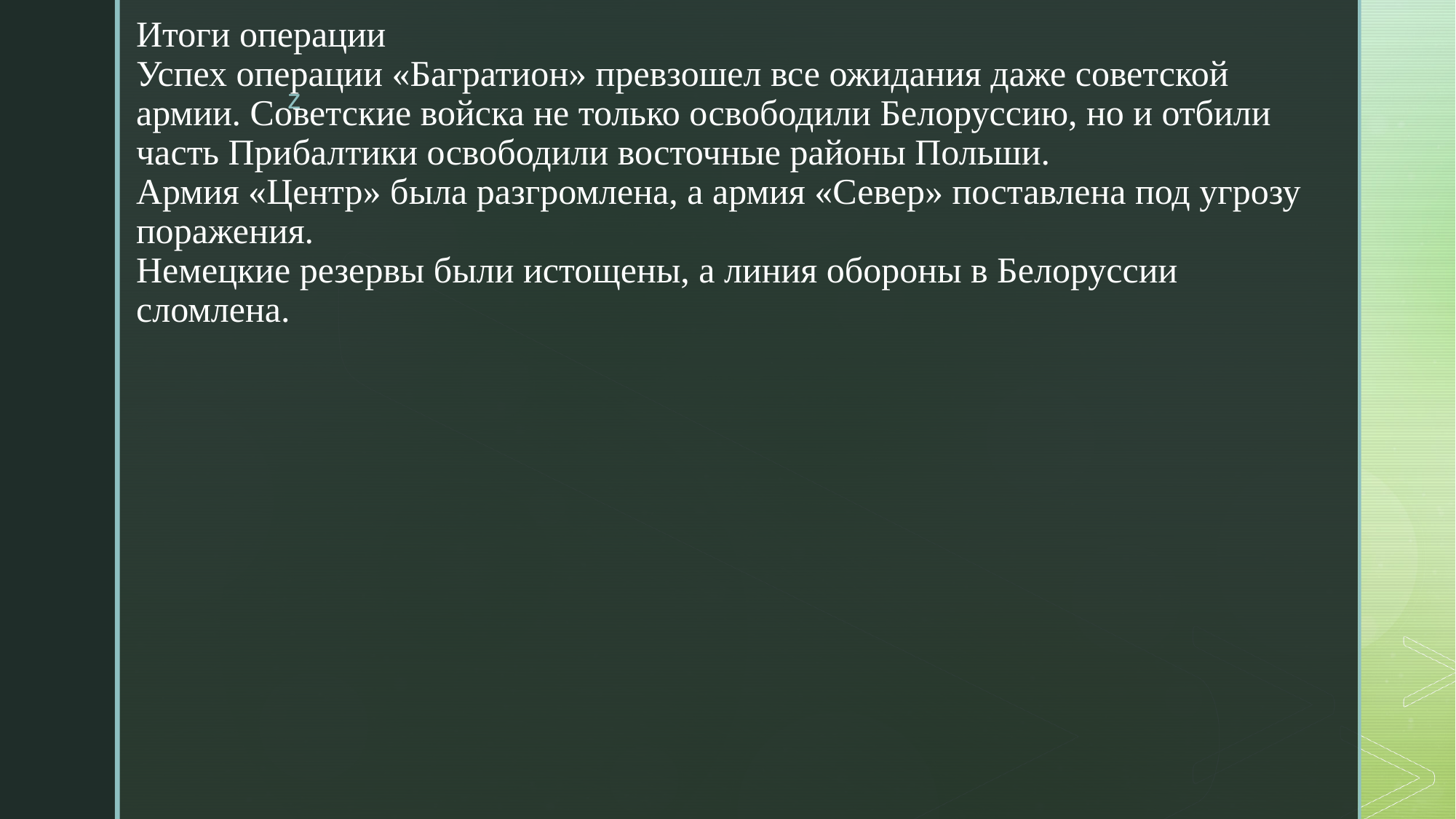

# Итоги операции Успех операции «Багратион» превзошел все ожидания даже советской армии. Советские войска не только освободили Белоруссию, но и отбили часть Прибалтики освободили восточные районы Польши. Армия «Центр» была разгромлена, а армия «Север» поставлена под угрозу поражения. Немецкие резервы были истощены, а линия обороны в Белоруссии сломлена.